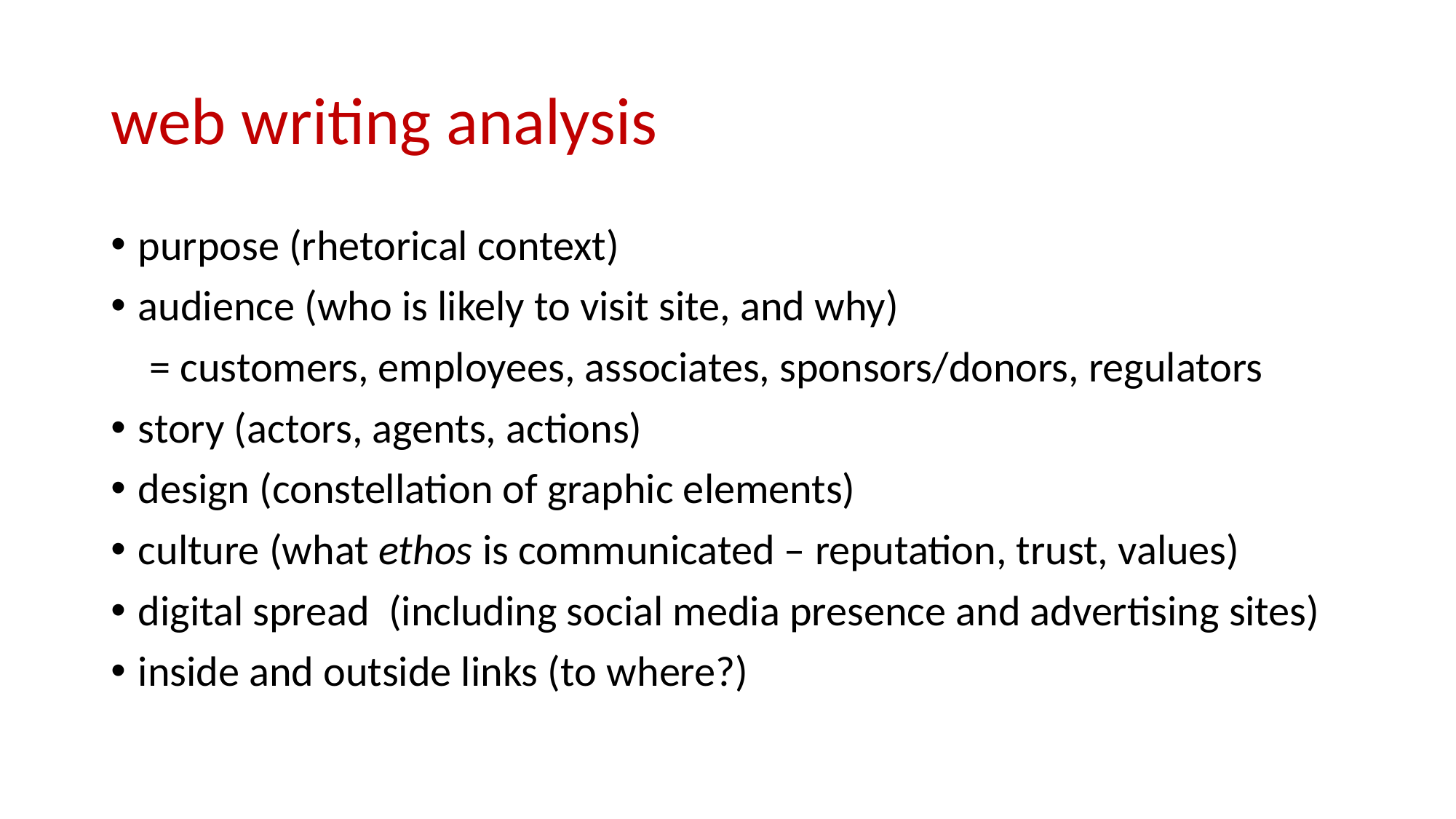

# web writing analysis
purpose (rhetorical context)
audience (who is likely to visit site, and why)
    = customers, employees, associates, sponsors/donors, regulators
story (actors, agents, actions)
design (constellation of graphic elements)
culture (what ethos is communicated – reputation, trust, values)
digital spread  (including social media presence and advertising sites)
inside and outside links (to where?)